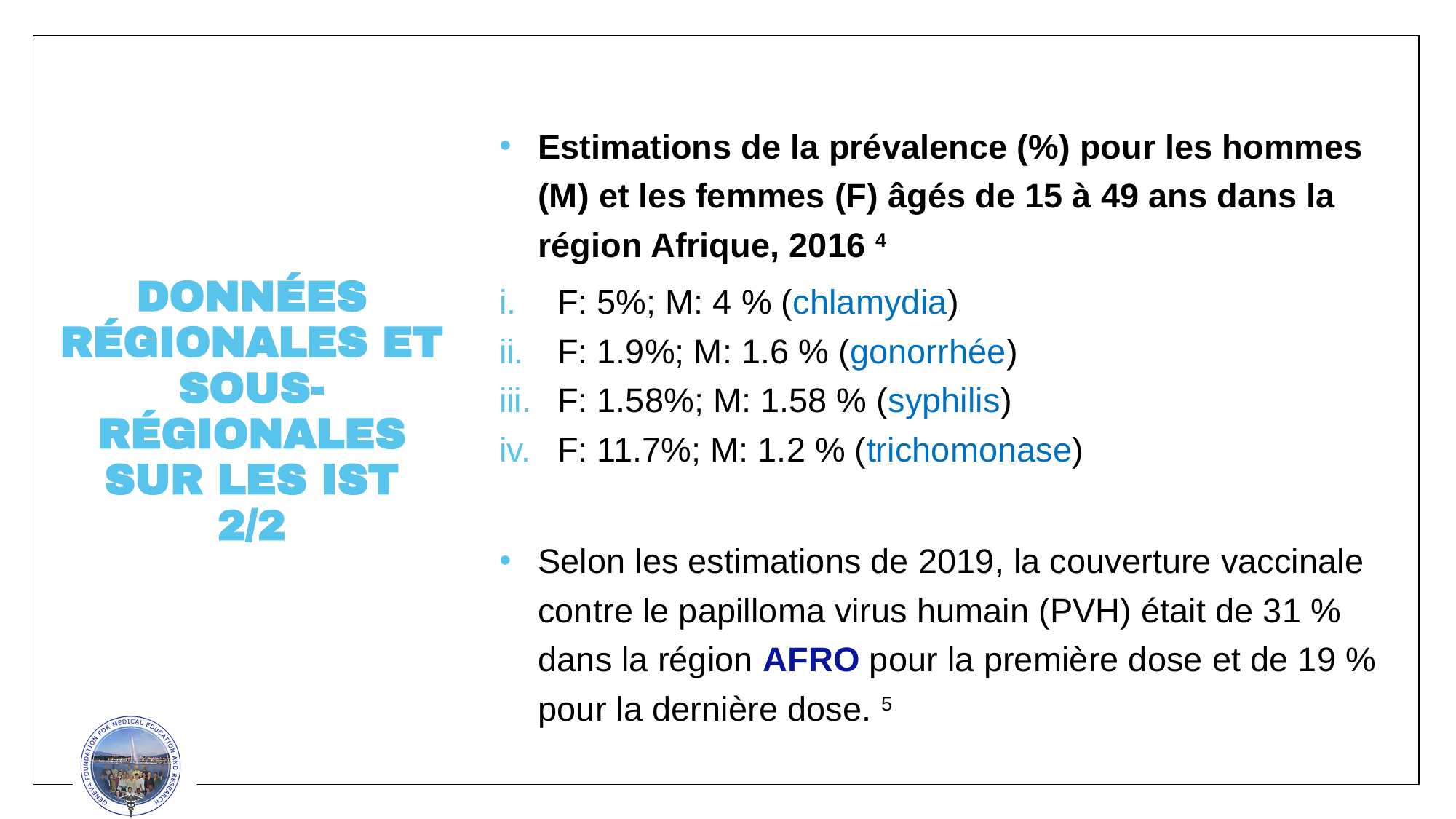

Estimations de la prévalence (%) pour les hommes (M) et les femmes (F) âgés de 15 à 49 ans dans la région Afrique, 2016 4
F: 5%; M: 4 % (chlamydia)
F: 1.9%; M: 1.6 % (gonorrhée)
F: 1.58%; M: 1.58 % (syphilis)
F: 11.7%; M: 1.2 % (trichomonase)

Selon les estimations de 2019, la couverture vaccinale contre le papilloma virus humain (PVH) était de 31 % dans la région AFRO pour la première dose et de 19 % pour la dernière dose. 5

# DONNÉES RÉGIONALES ET SOUS-RÉGIONALES SUR LES IST 2/2